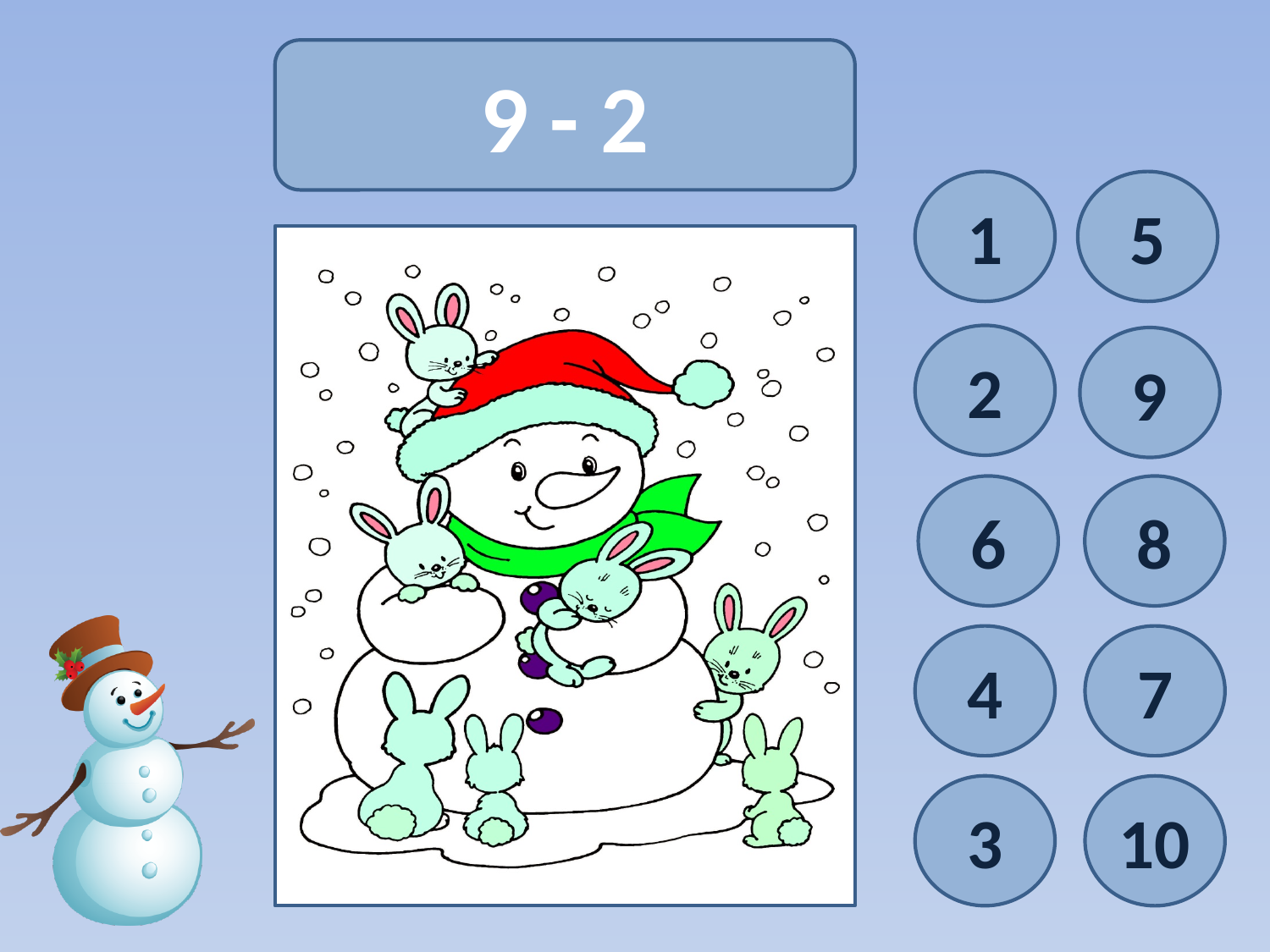

9 - 2
1
5

2
9
6
8
4
7
3
10